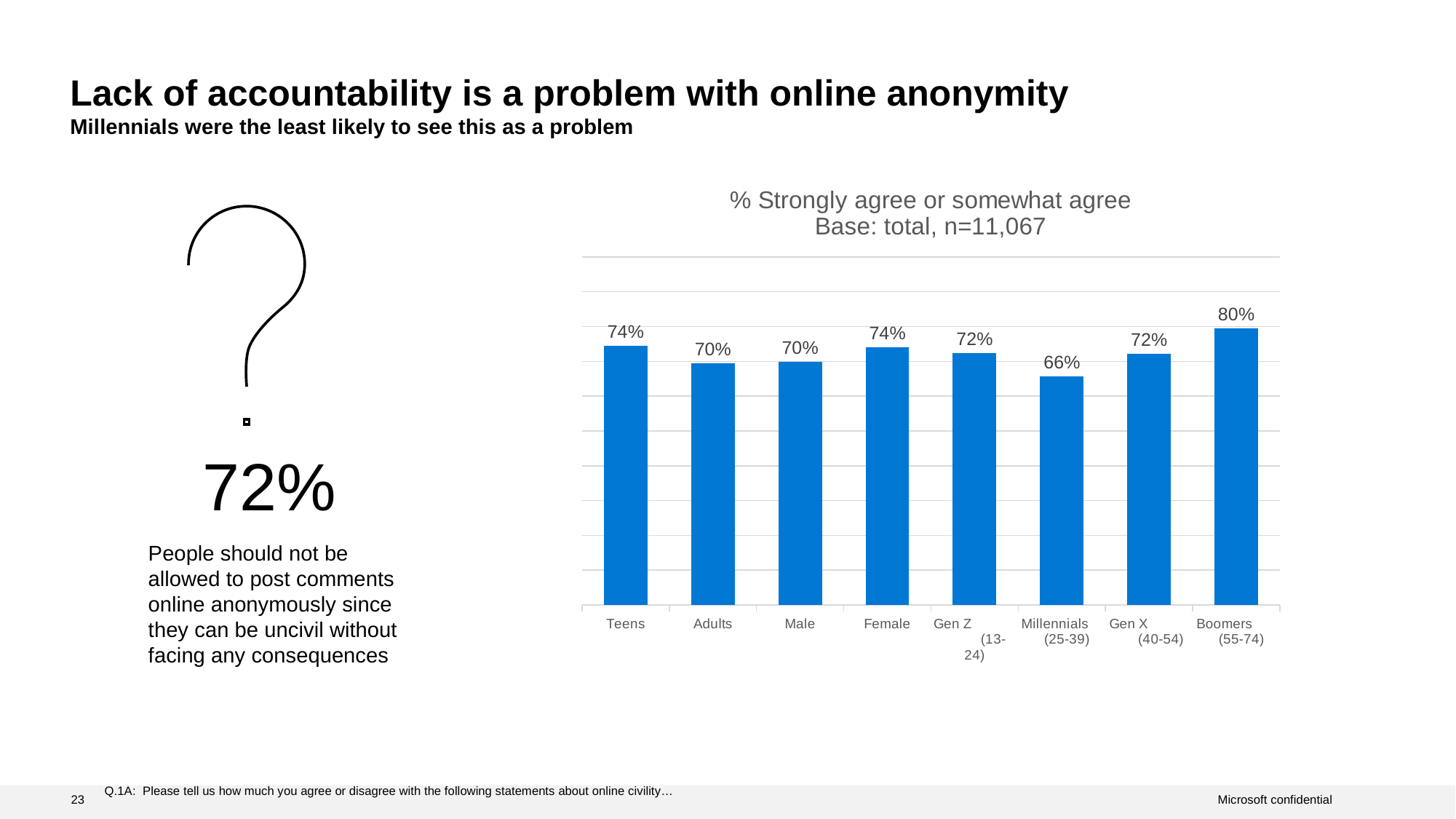

# Lack of accountability is a problem with online anonymity Millennials were the least likely to see this as a problem

### Chart: % Strongly agree or somewhat agree
Base: total, n=11,067

| Category | Series 1 |
|---|---|
| Teens | 0.744 |
| Adults | 0.695 |
| Male | 0.698 |
| Female | 0.741 |
| Gen Z                         (13-24) | 0.723 |
| Millennials        (25-39) | 0.656 |
| Gen X                    (40-54) | 0.721 |
| Boomers           (55-74) | 0.795 |
72%
People should not be allowed to post comments online anonymously since they can be uncivil without facing any consequences
 Q.1A:  Please tell us how much you agree or disagree with the following statements about online civility…